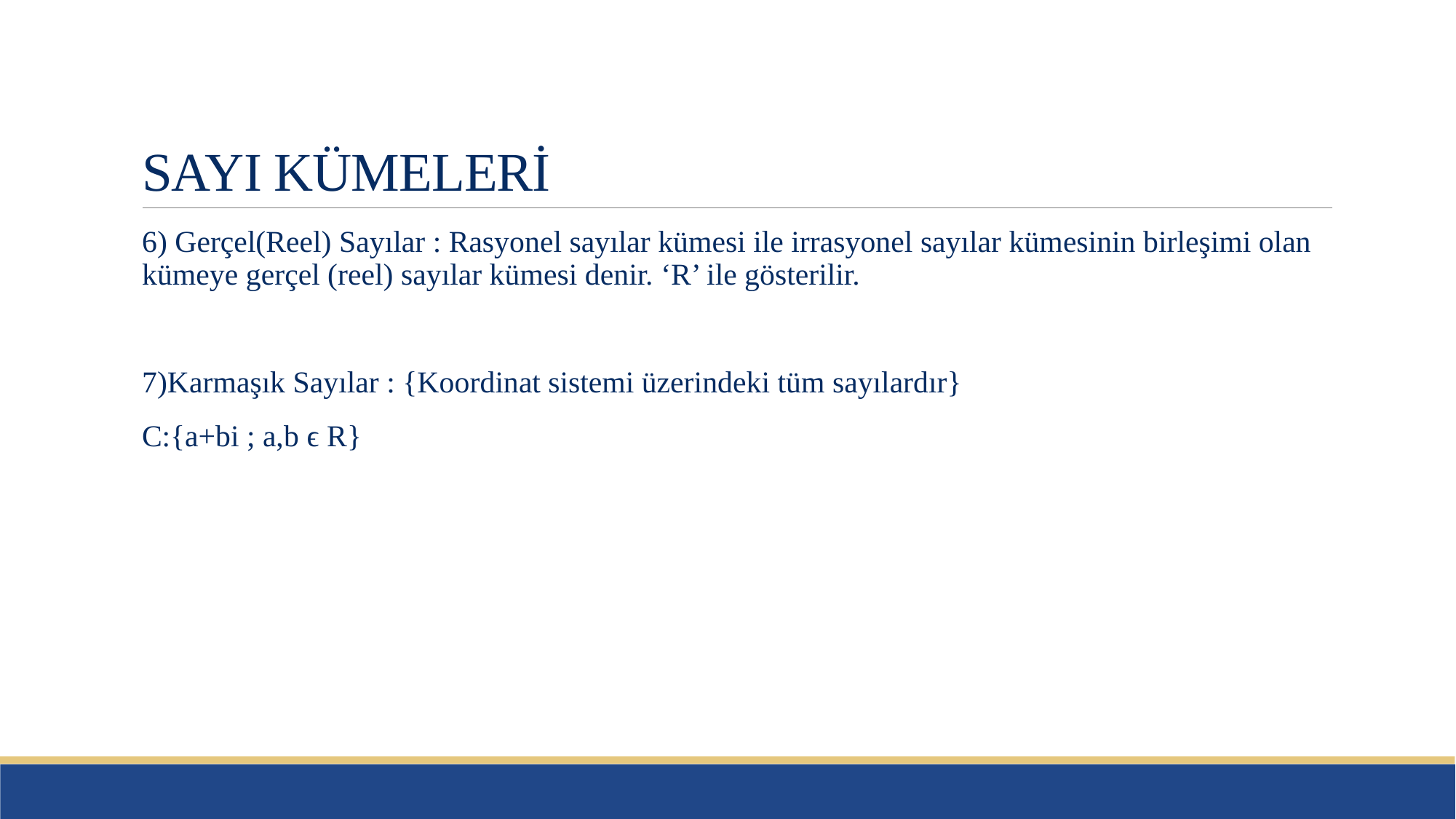

# SAYI KÜMELERİ
6) Gerçel(Reel) Sayılar : Rasyonel sayılar kümesi ile irrasyonel sayılar kümesinin birleşimi olan kümeye gerçel (reel) sayılar kümesi denir. ‘R’ ile gösterilir.

7)Karmaşık Sayılar : {Koordinat sistemi üzerindeki tüm sayılardır}
C:{a+bi ; a,b ϵ R}